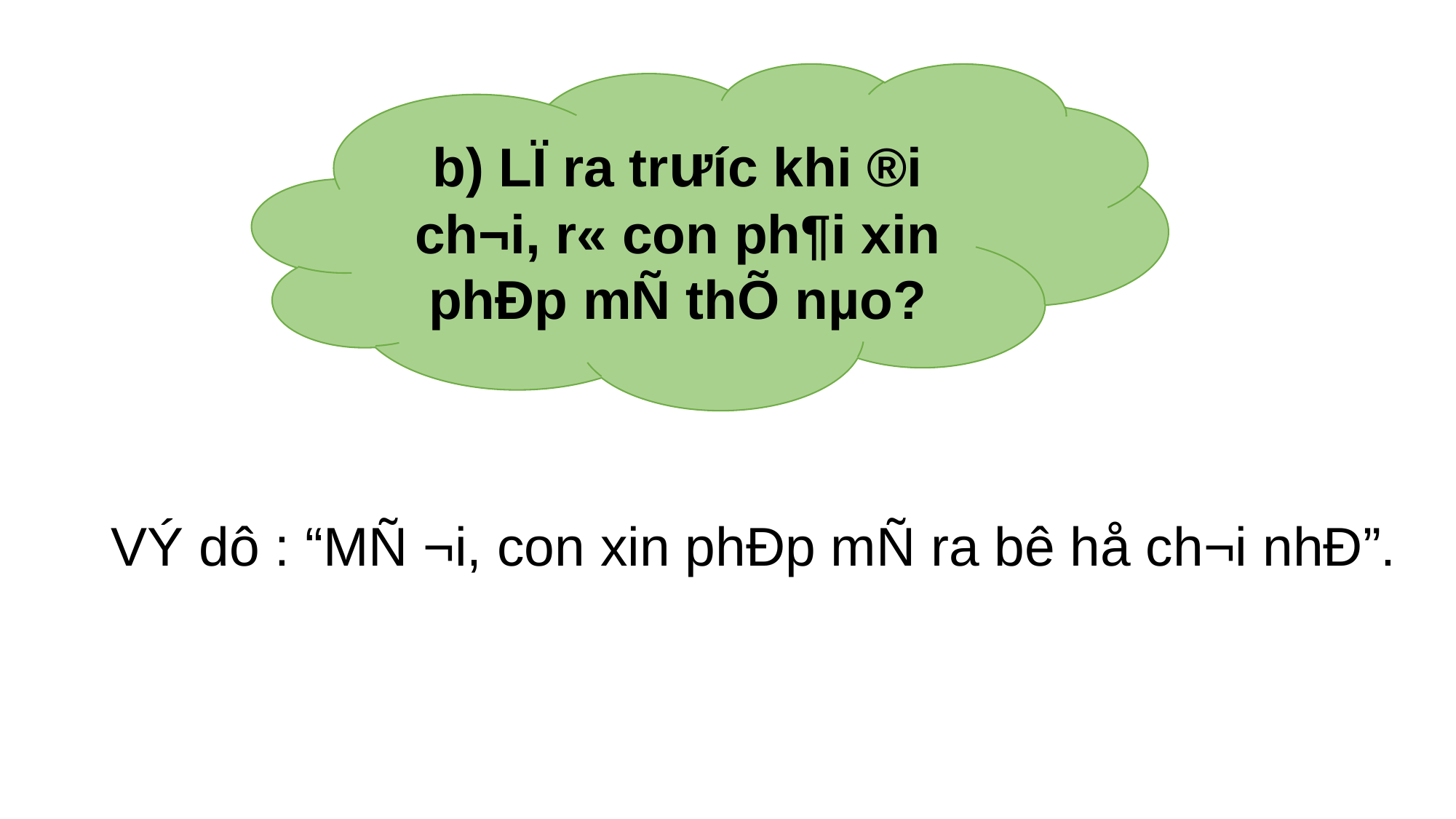

b) LÏ ra tr­ưíc khi ®i ch¬i, r« con ph¶i xin phÐp mÑ thÕ nµo?
VÝ dô : “MÑ ¬i, con xin phÐp mÑ ra bê hå ch¬i nhÐ”.